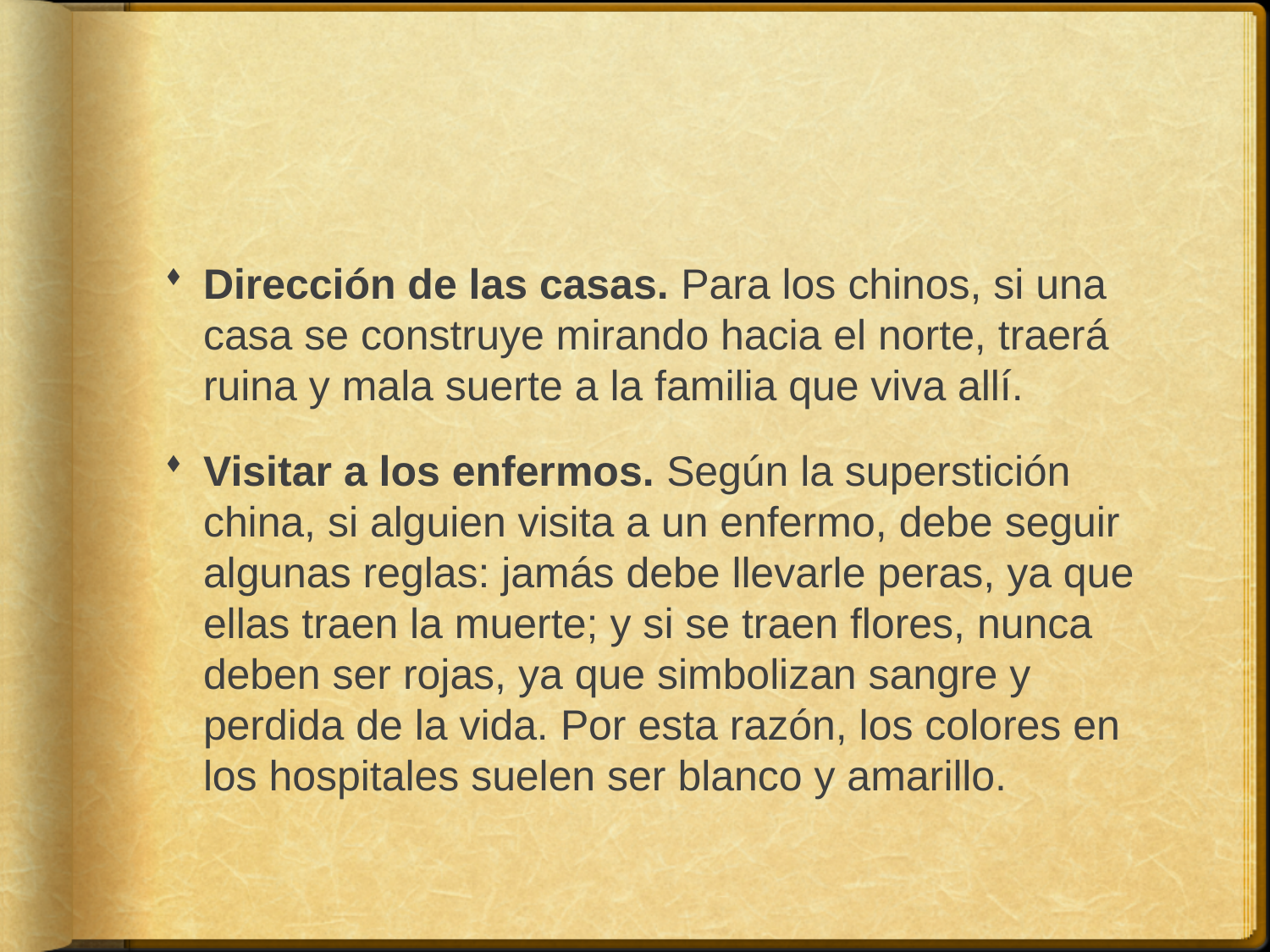

#
Dirección de las casas. Para los chinos, si una casa se construye mirando hacia el norte, traerá ruina y mala suerte a la familia que viva allí.
Visitar a los enfermos. Según la superstición china, si alguien visita a un enfermo, debe seguir algunas reglas: jamás debe llevarle peras, ya que ellas traen la muerte; y si se traen flores, nunca deben ser rojas, ya que simbolizan sangre y perdida de la vida. Por esta razón, los colores en los hospitales suelen ser blanco y amarillo.